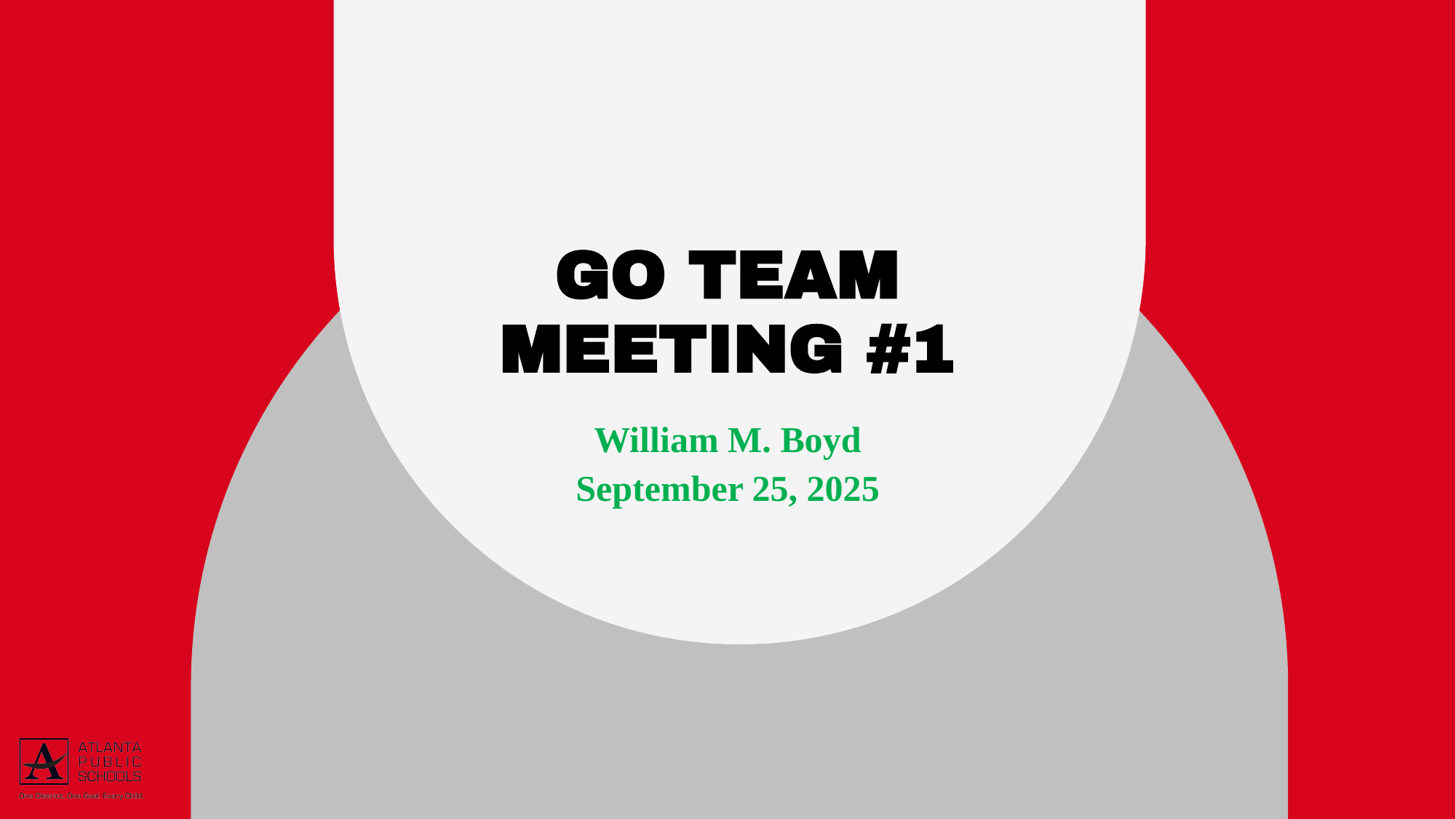

# GO Team Meeting #1
William M. Boyd
September 25, 2025